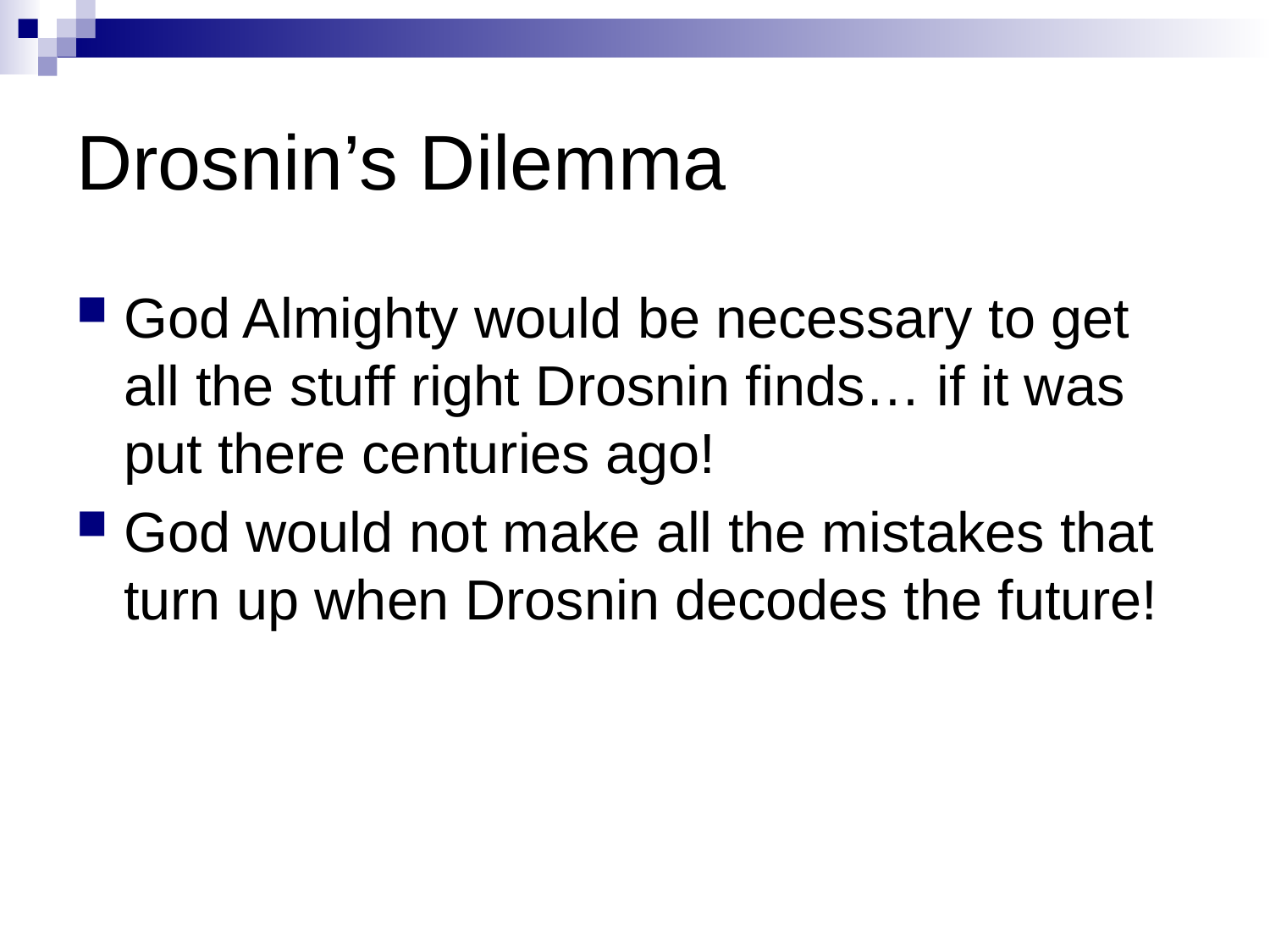

# Drosnin’s Dilemma
God Almighty would be necessary to get all the stuff right Drosnin finds… if it was put there centuries ago!
God would not make all the mistakes that turn up when Drosnin decodes the future!